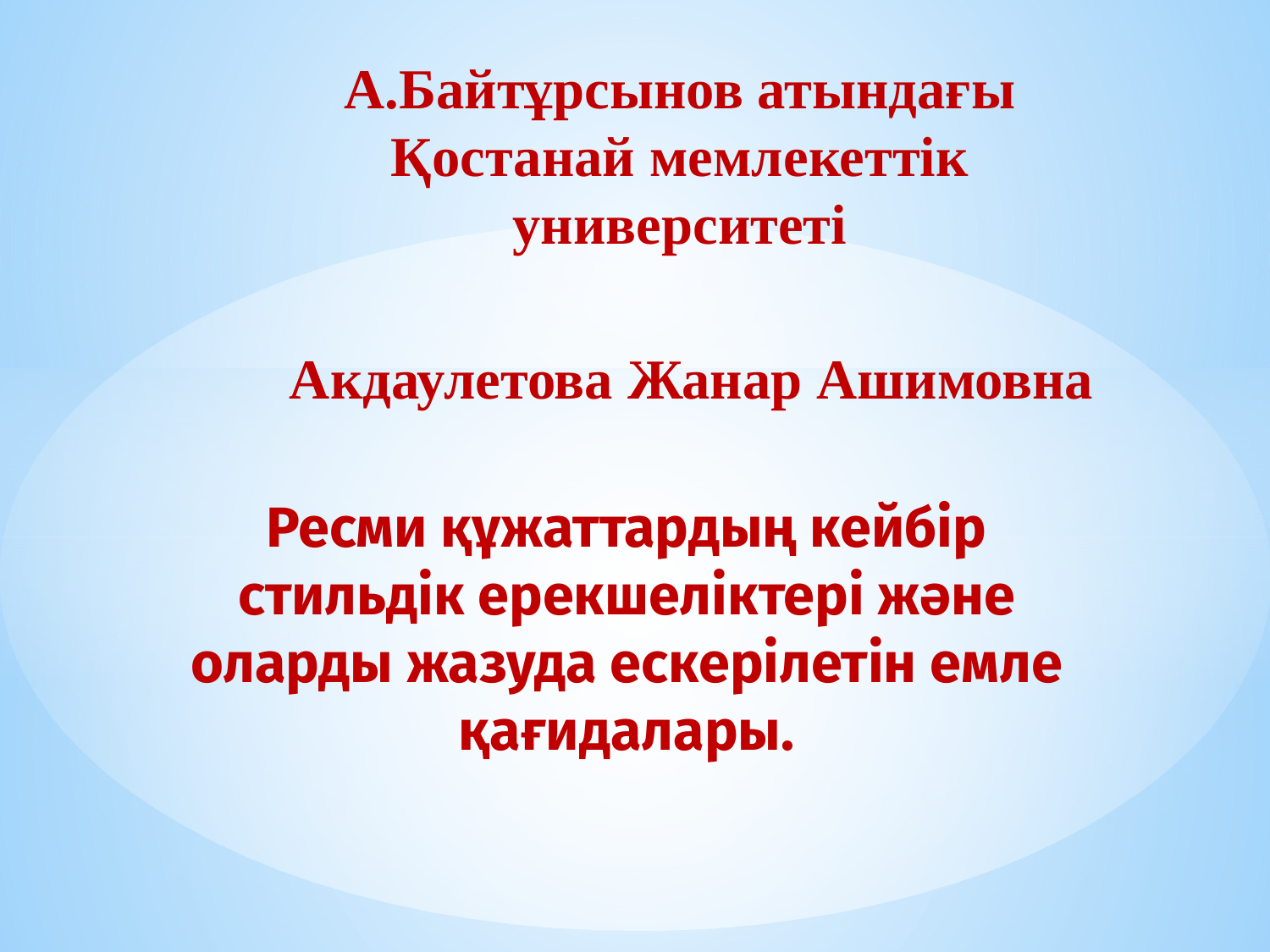

А.Байтұрсынов атындағы Қостанай мемлекеттік университеті

Акдаулетова Жанар Ашимовна
# Ресми құжаттардың кейбір стильдік ерекшеліктері және оларды жазуда ескерілетін емле қағидалары.